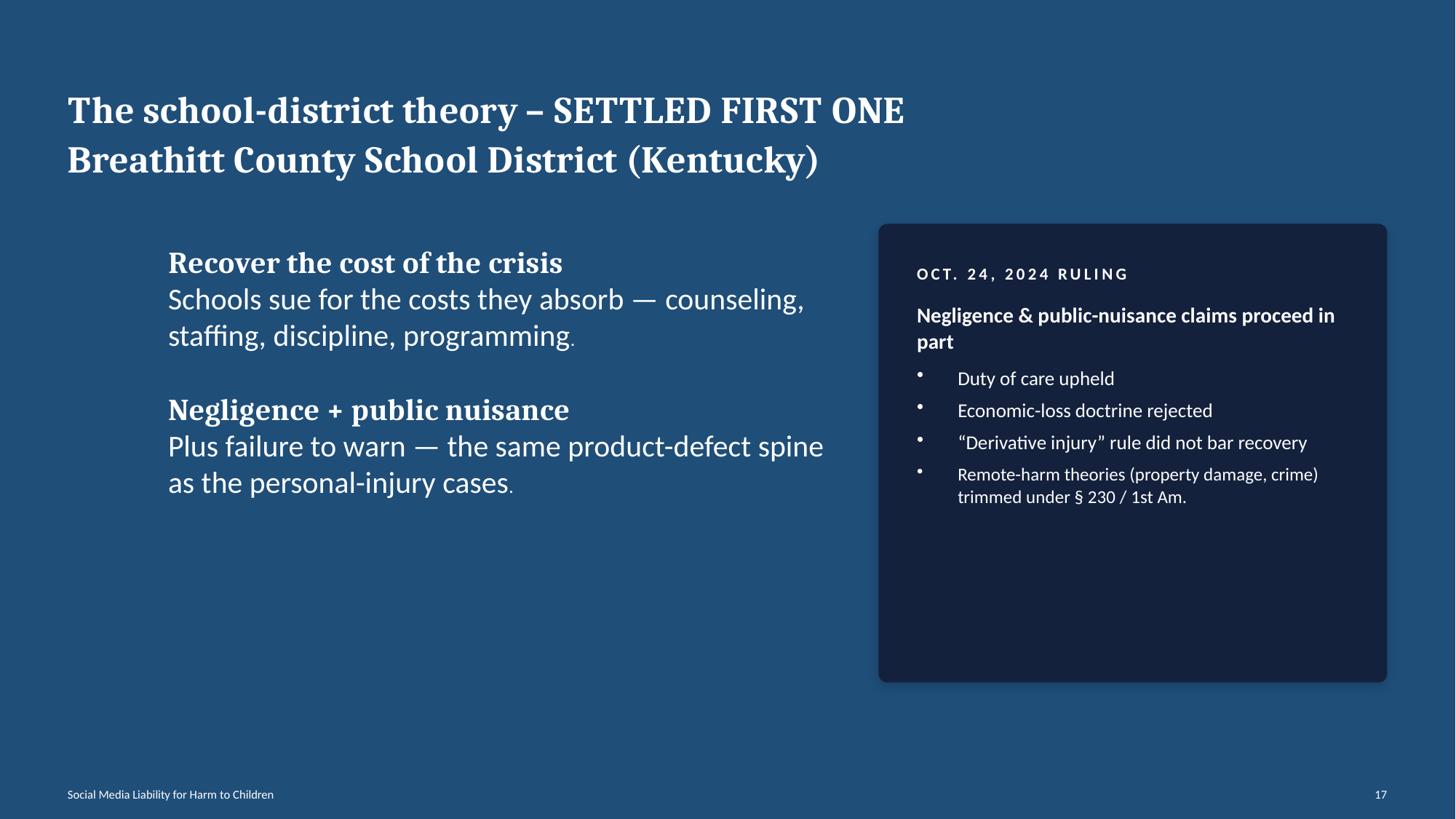

The school-district theory – SETTLED FIRST ONE
Breathitt County School District (Kentucky)

Recover the cost of the crisis
Schools sue for the costs they absorb — counseling, staffing, discipline, programming.

OCT. 24, 2024 RULING
Negligence & public-nuisance claims proceed in part
Duty of care upheld
Economic-loss doctrine rejected
“Derivative injury” rule did not bar recovery
Remote-harm theories (property damage, crime) trimmed under § 230 / 1st Am.
Negligence + public nuisance
Plus failure to warn — the same product-defect spine as the personal-injury cases.
Social Media Liability for Harm to Children
17